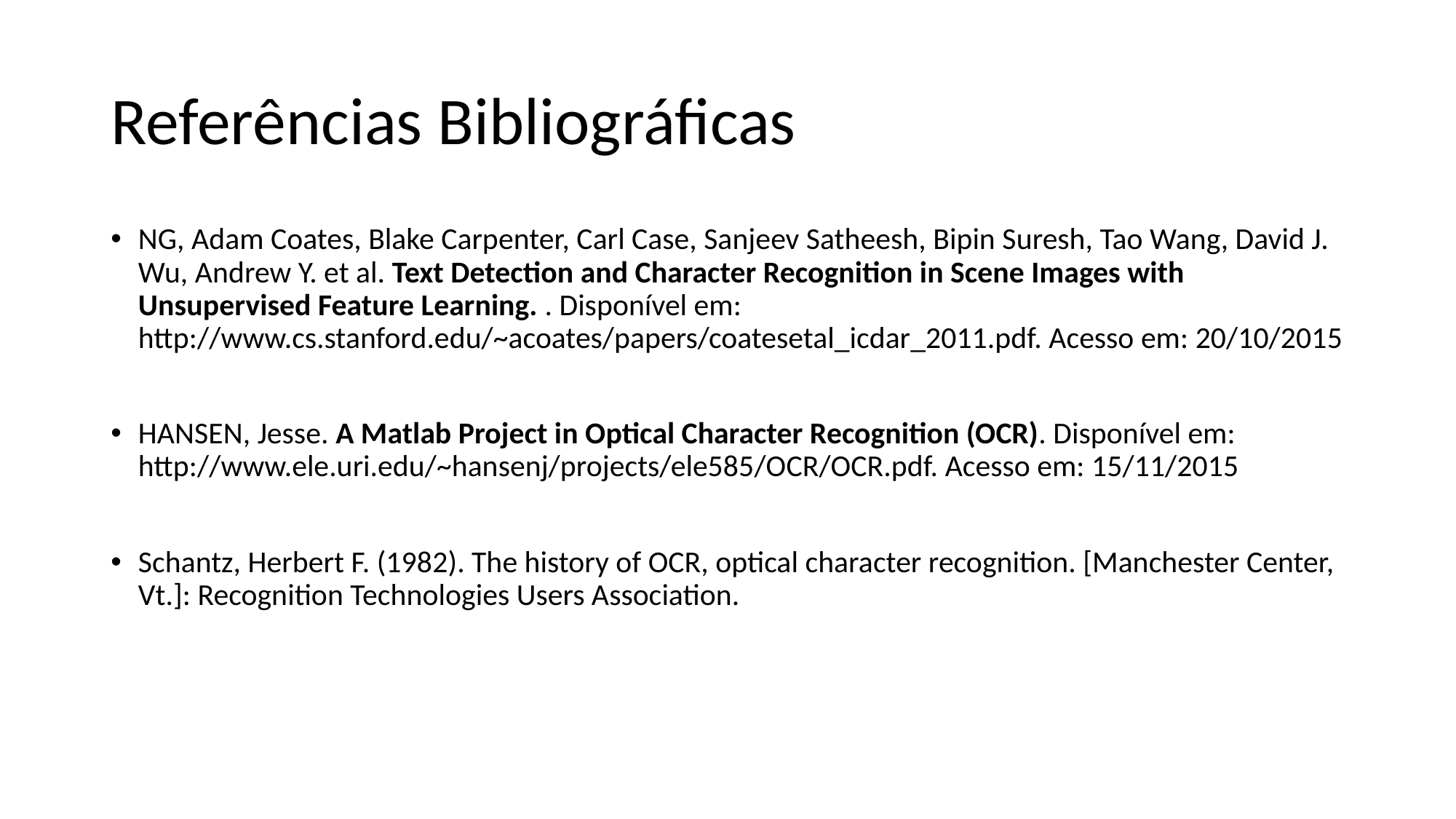

# Referências Bibliográficas
NG, Adam Coates, Blake Carpenter, Carl Case, Sanjeev Satheesh, Bipin Suresh, Tao Wang, David J. Wu, Andrew Y. et al. Text Detection and Character Recognition in Scene Images with Unsupervised Feature Learning. . Disponível em: http://www.cs.stanford.edu/~acoates/papers/coatesetal_icdar_2011.pdf. Acesso em: 20/10/2015

HANSEN, Jesse. A Matlab Project in Optical Character Recognition (OCR). Disponível em: http://www.ele.uri.edu/~hansenj/projects/ele585/OCR/OCR.pdf. Acesso em: 15/11/2015

Schantz, Herbert F. (1982). The history of OCR, optical character recognition. [Manchester Center, Vt.]: Recognition Technologies Users Association.